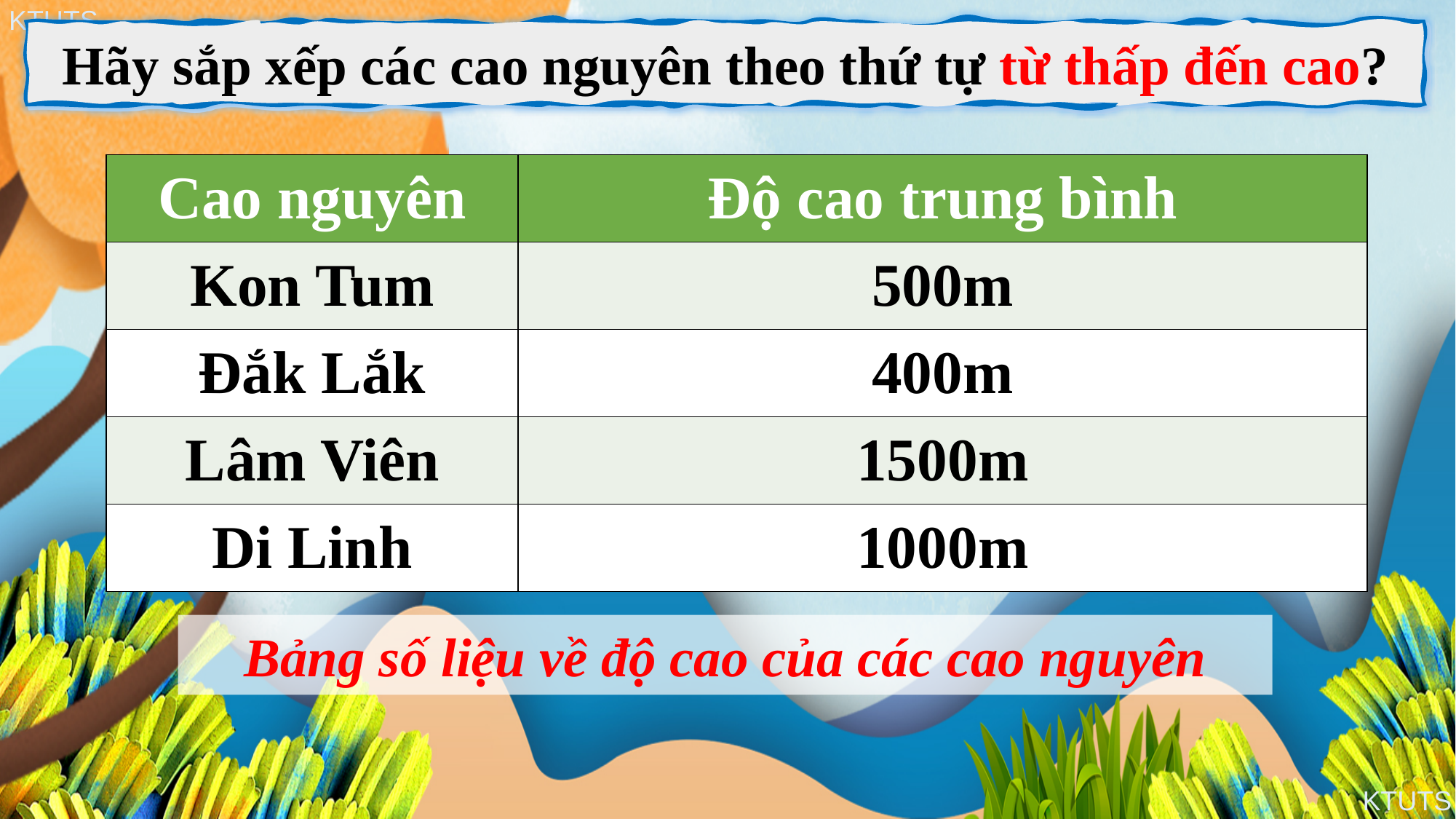

Hãy sắp xếp các cao nguyên theo thứ tự từ thấp đến cao?
| Cao nguyên | Độ cao trung bình |
| --- | --- |
| Đắk Lắk | 400m |
| Kon Tum | 500m |
| Di Linh | 1000m |
| Lâm Viên | 1500m |
| Cao nguyên | Độ cao trung bình |
| --- | --- |
| Kon Tum | 500m |
| Đắk Lắk | 400m |
| Lâm Viên | 1500m |
| Di Linh | 1000m |
Bảng số liệu về độ cao của các cao nguyên